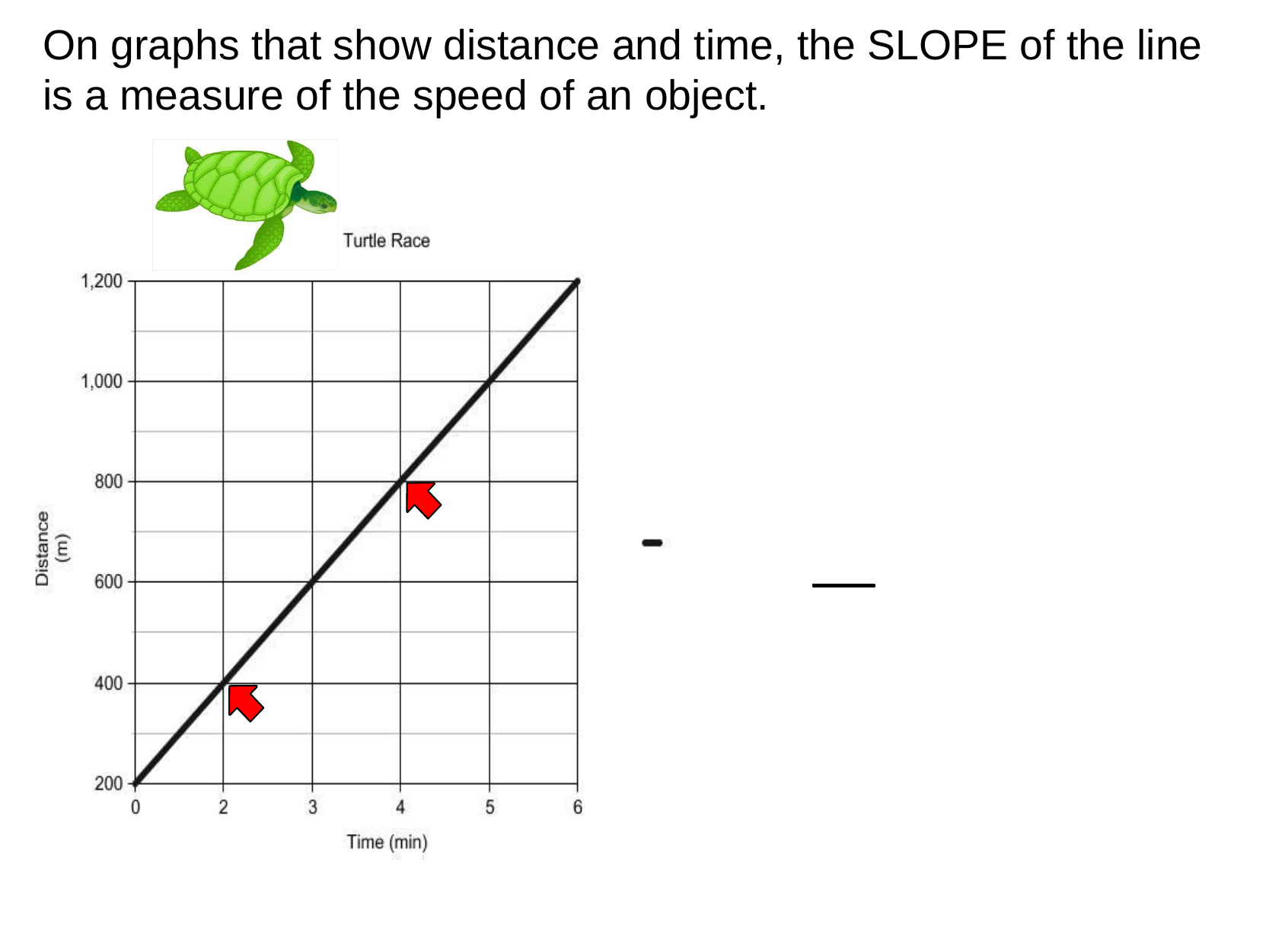

On graphs that show distance and time, the SLOPE of the line is a measure of the speed of an object.